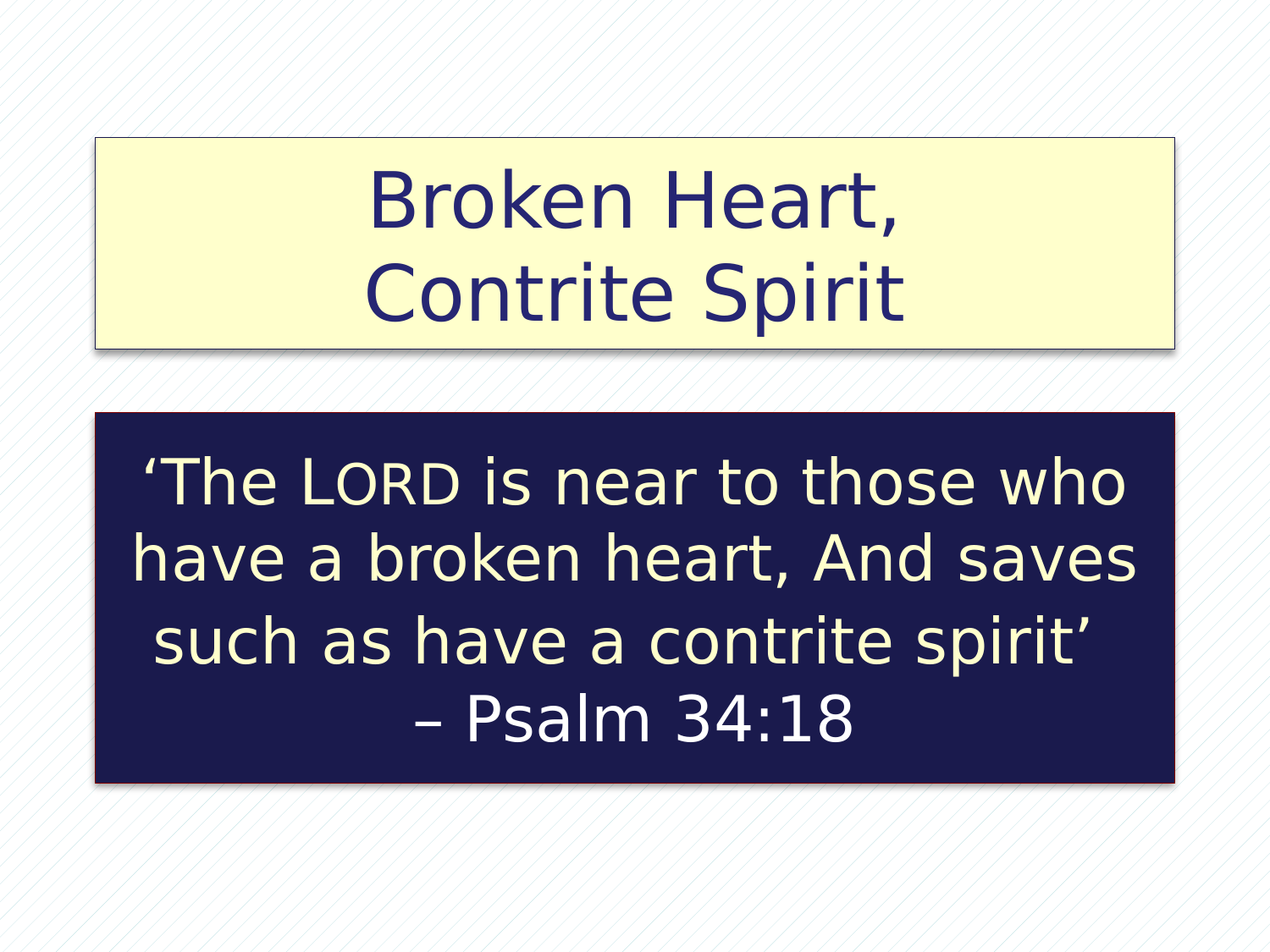

# Broken Heart, Contrite Spirit
‘The LORD is near to those who have a broken heart, And saves such as have a contrite spirit’
– Psalm 34:18